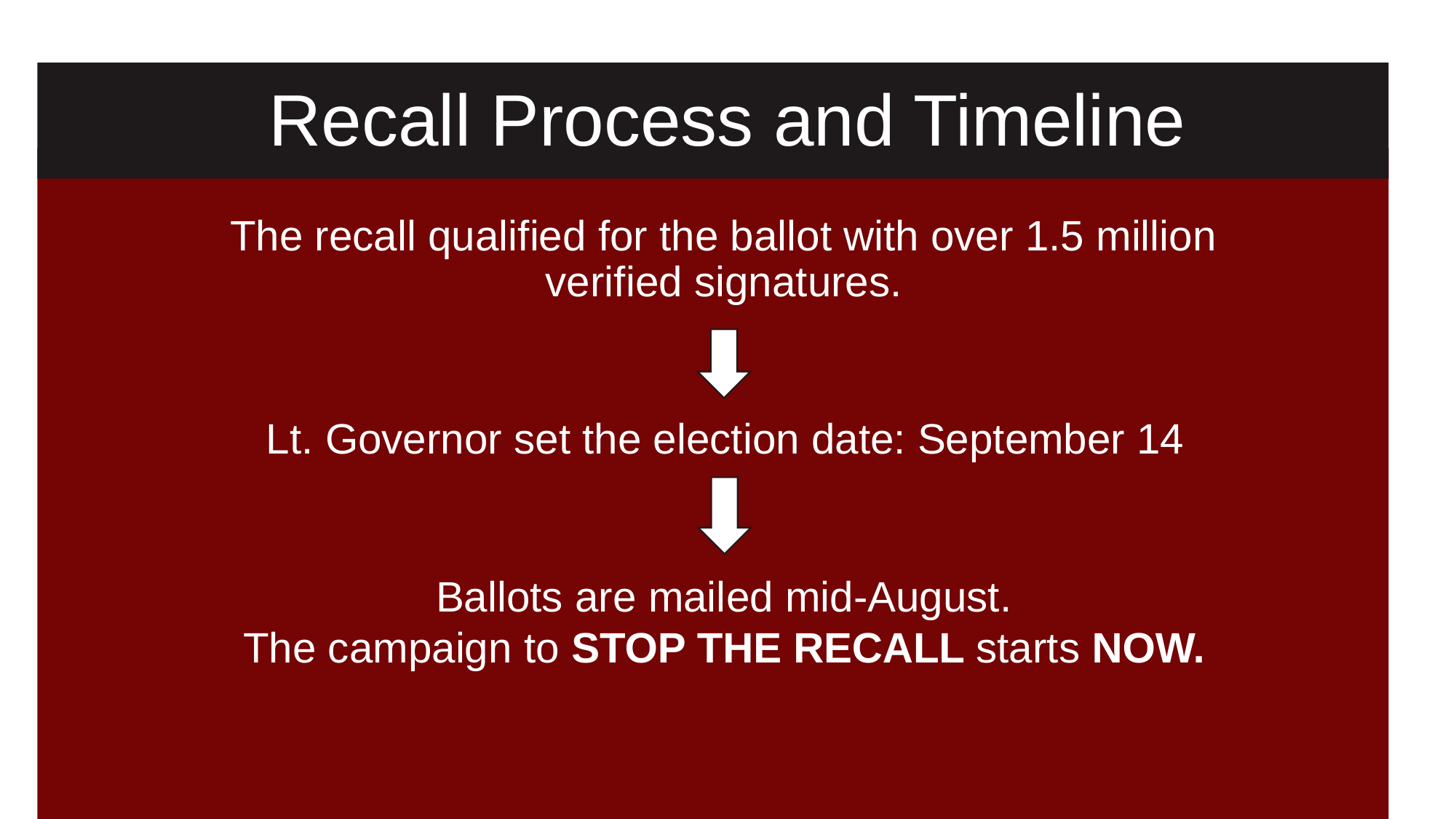

# Recall Process and Timeline

The recall qualified for the ballot with over 1.5 million verified signatures.

Lt. Governor set the election date: September 14

Ballots are mailed mid-August.
The campaign to STOP THE RECALL starts NOW.